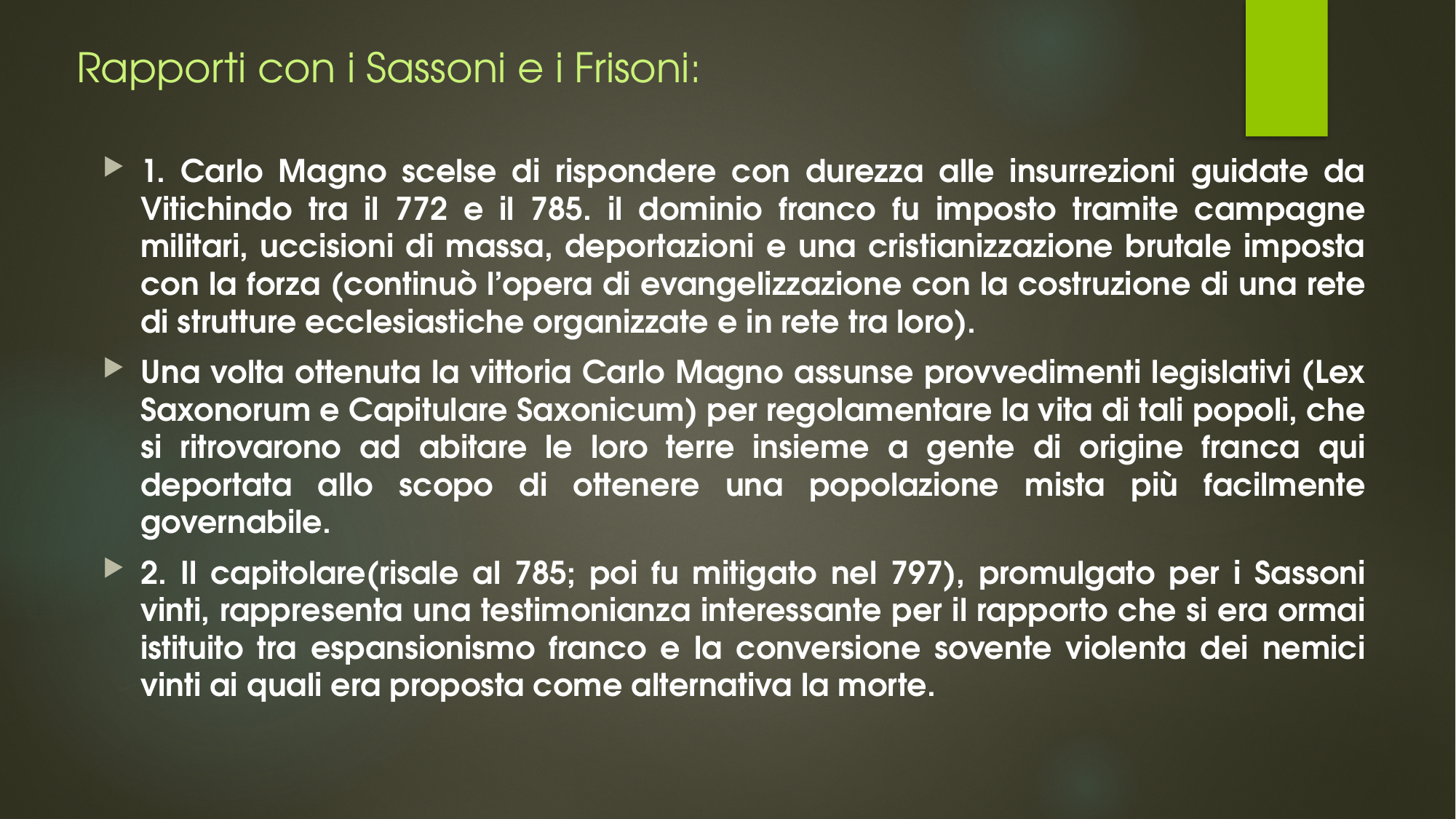

# Rapporti con i Sassoni e i Frisoni:
1. Carlo Magno scelse di rispondere con durezza alle insurrezioni guidate da Vitichindo tra il 772 e il 785. il dominio franco fu imposto tramite campagne militari, uccisioni di massa, deportazioni e una cristianizzazione brutale imposta con la forza (continuò l’opera di evangelizzazione con la costruzione di una rete di strutture ecclesiastiche organizzate e in rete tra loro).
Una volta ottenuta la vittoria Carlo Magno assunse provvedimenti legislativi (Lex Saxonorum e Capitulare Saxonicum) per regolamentare la vita di tali popoli, che si ritrovarono ad abitare le loro terre insieme a gente di origine franca qui deportata allo scopo di ottenere una popolazione mista più facilmente governabile.
2. Il capitolare(risale al 785; poi fu mitigato nel 797), promulgato per i Sassoni vinti, rappresenta una testimonianza interessante per il rapporto che si era ormai istituito tra espansionismo franco e la conversione sovente violenta dei nemici vinti ai quali era proposta come alternativa la morte.